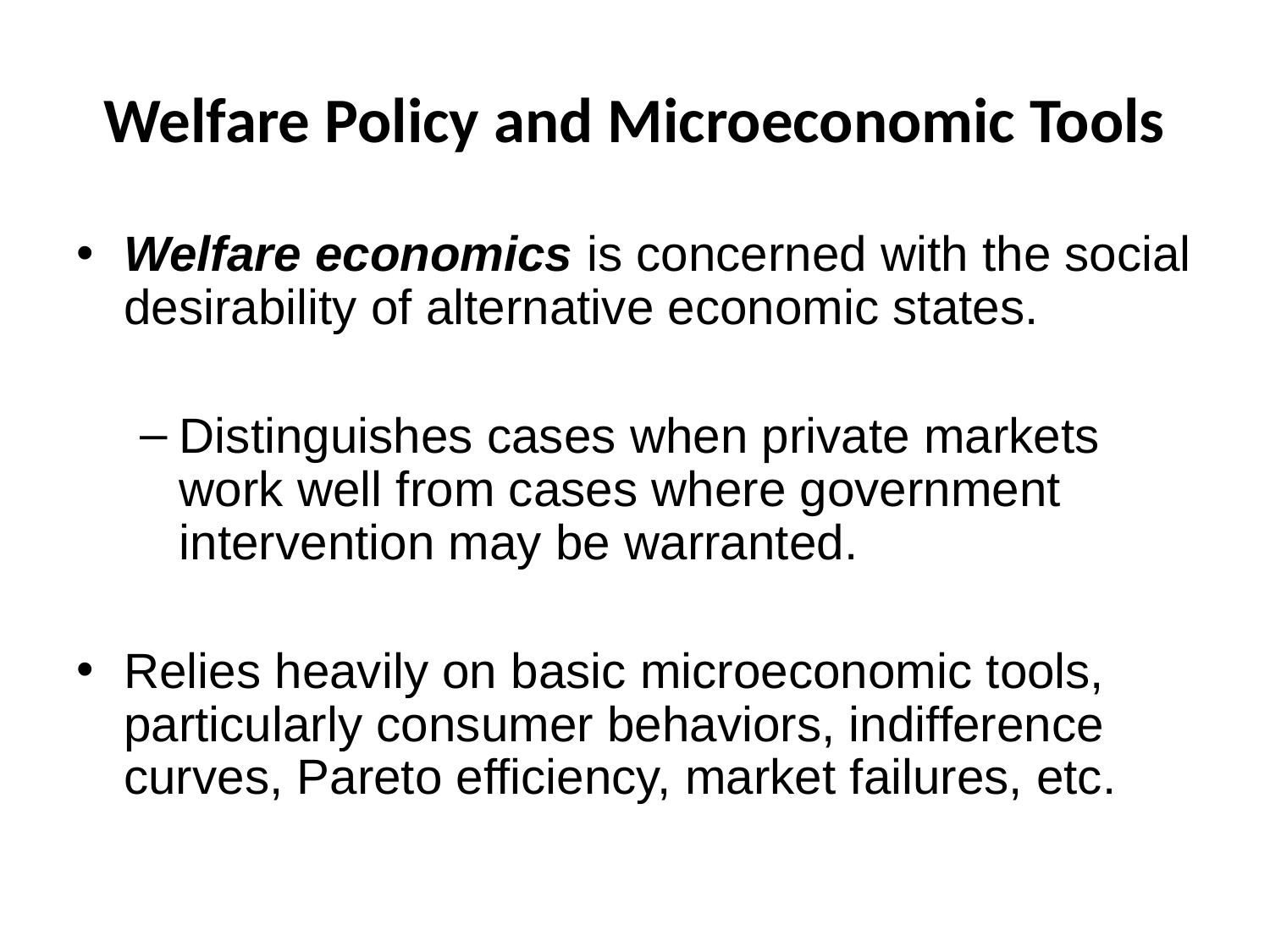

# Welfare Policy and Microeconomic Tools
Welfare economics is concerned with the social desirability of alternative economic states.
Distinguishes cases when private markets work well from cases where government intervention may be warranted.
Relies heavily on basic microeconomic tools, particularly consumer behaviors, indifference curves, Pareto efficiency, market failures, etc.